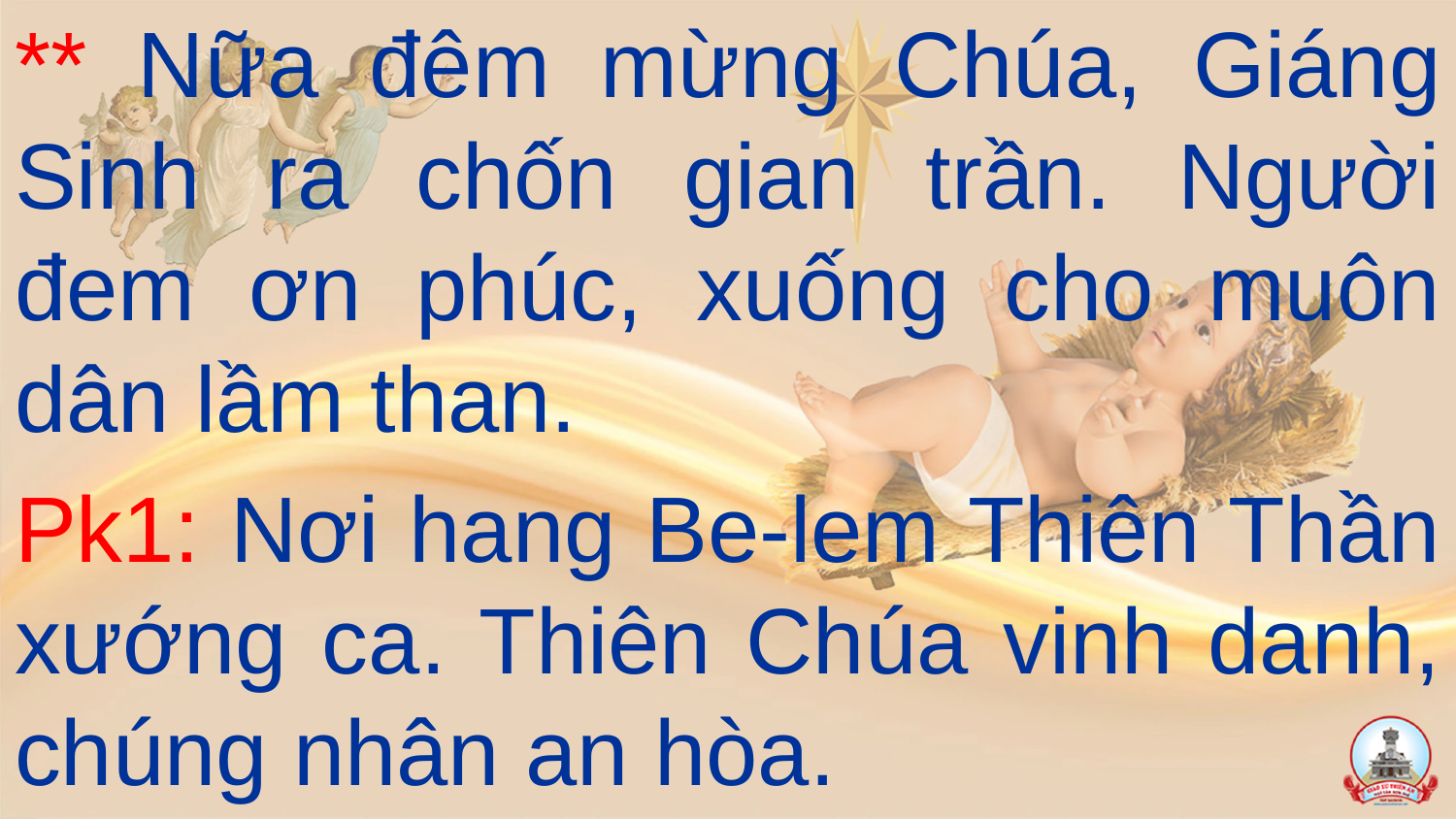

** Nữa đêm mừng Chúa, Giáng Sinh ra chốn gian trần. Người đem ơn phúc, xuống cho muôn dân lầm than.
Pk1: Nơi hang Be-lem Thiên Thần xướng ca. Thiên Chúa vinh danh, chúng nhân an hòa.